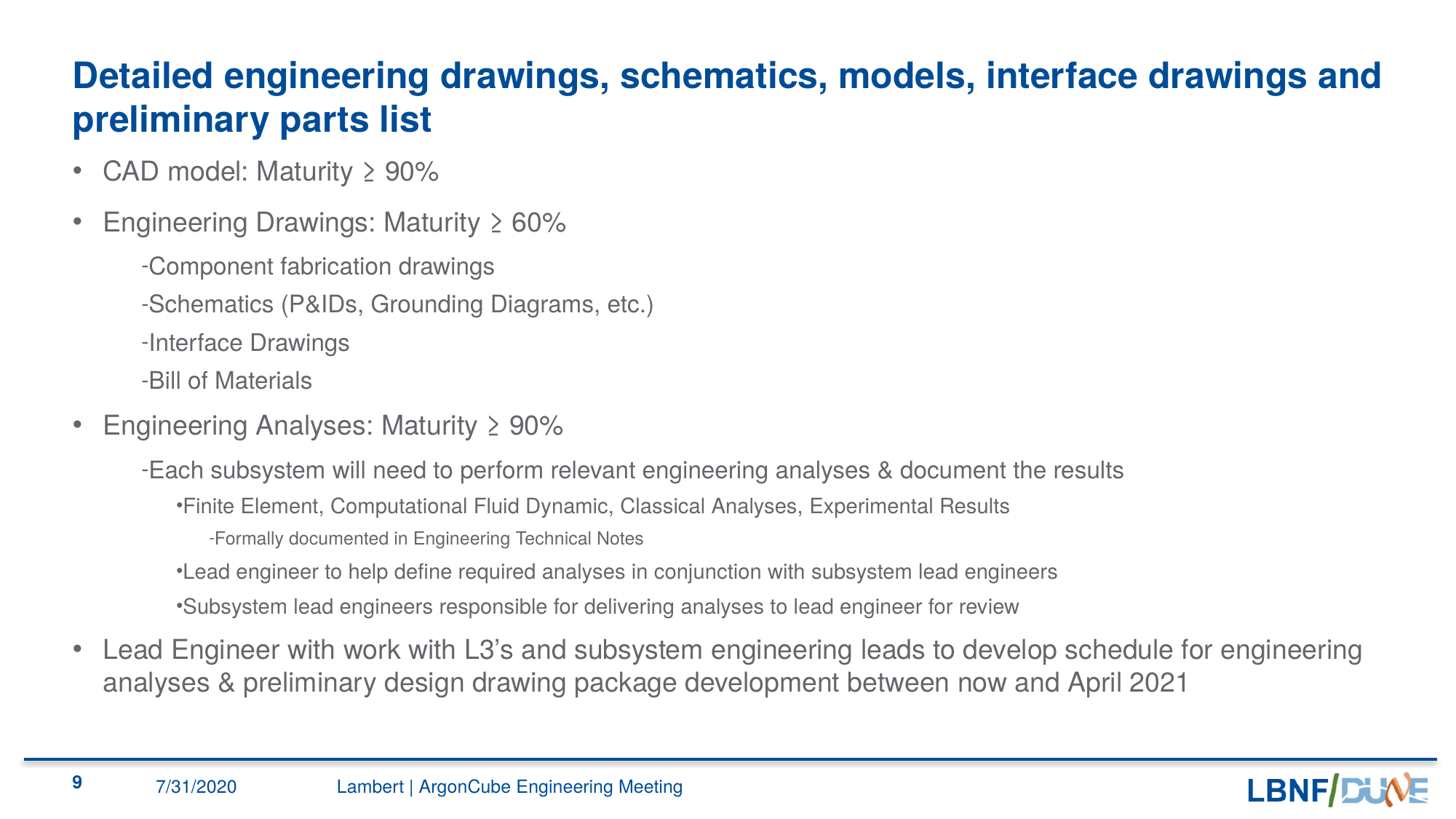

# Detailed engineering drawings, schematics, models, interface drawings and preliminary parts list
CAD model: Maturity ≥ 90%
Engineering Drawings: Maturity ≥ 60%
Component fabrication drawings
Schematics (P&IDs, Grounding Diagrams, etc.)
Interface Drawings
Bill of Materials
Engineering Analyses: Maturity ≥ 90%
Each subsystem will need to perform relevant engineering analyses & document the results
Finite Element, Computational Fluid Dynamic, Classical Analyses, Experimental Results
Formally documented in Engineering Technical Notes
Lead engineer to help define required analyses in conjunction with subsystem lead engineers
Subsystem lead engineers responsible for delivering analyses to lead engineer for review
Lead Engineer with work with L3’s and subsystem engineering leads to develop schedule for engineering analyses & preliminary design drawing package development between now and April 2021

9
7/31/2020
Lambert | ArgonCube Engineering Meeting